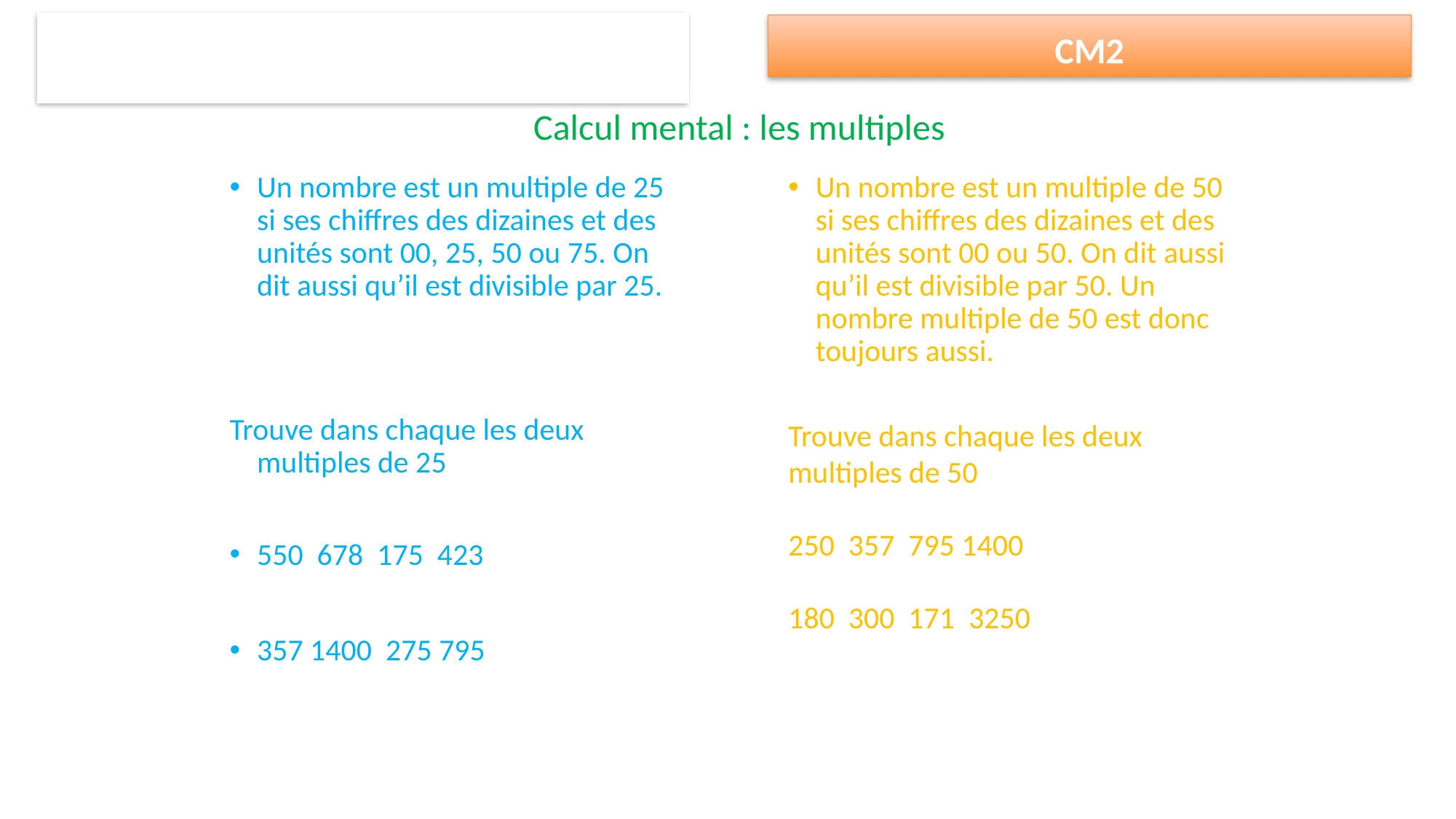

CM2
Calcul mental : les multiples

Un nombre est un multiple de 25 si ses chiffres des dizaines et des unités sont 00, 25, 50 ou 75. On dit aussi qu’il est divisible par 25.

Trouve dans chaque les deux multiples de 25

550  678  175  423

357 1400  275 795
Un nombre est un multiple de 50 si ses chiffres des dizaines et des unités sont 00 ou 50. On dit aussi qu’il est divisible par 50. Un nombre multiple de 50 est donc toujours aussi.

Trouve dans chaque les deux       multiples de 50

250  357  795 1400

180  300  171  3250